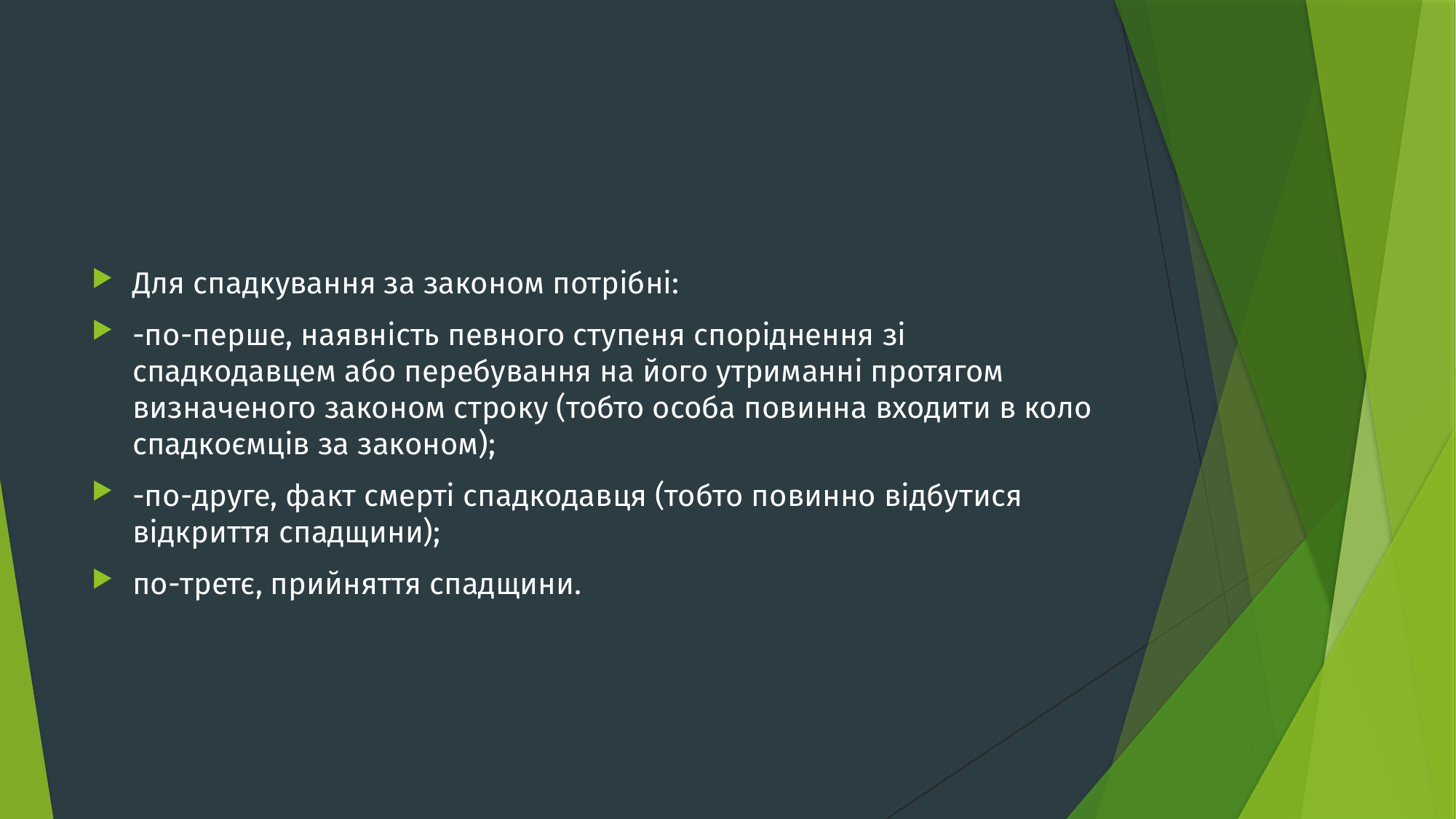

#
Для спадкування за законом потрібні:
-по-перше, наявність певного ступеня споріднення зі спадкодавцем або перебування на його утриманні протягом визначеного законом строку (тобто особа повинна входити в коло спадкоємців за законом);
-по-друге, факт смерті спадкодавця (тобто повинно відбутися відкриття спадщини);
по-третє, прийняття спадщини.